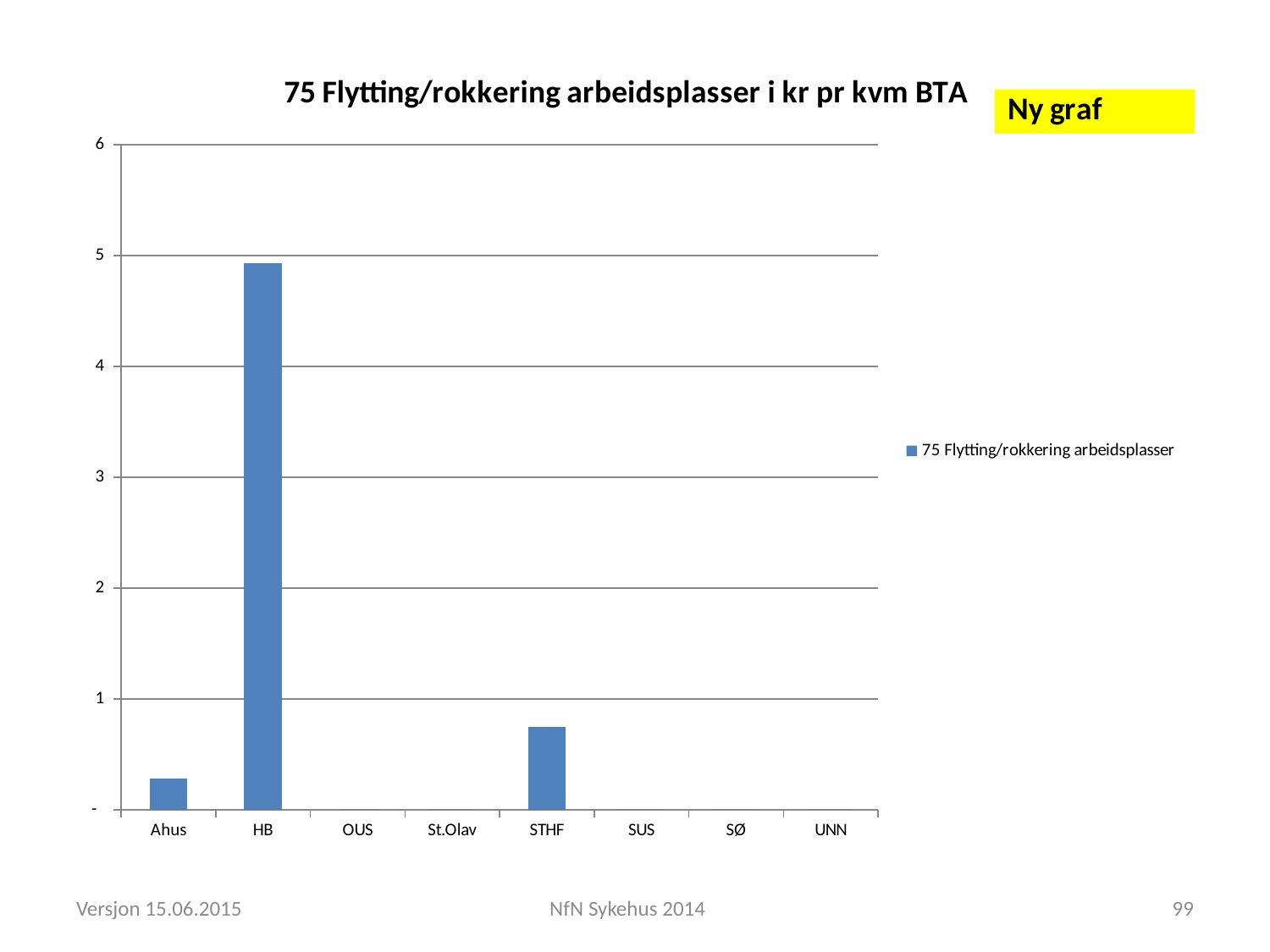

### Chart: 75 Flytting/rokkering arbeidsplasser i kr pr kvm BTA

| Category | 75 Flytting/rokkering arbeidsplasser  |
|---|---|
| Ahus | 0.28151042298049556 |
| HB | 4.930463938274966 |
| OUS | 0.0 |
| St.Olav | 0.0 |
| STHF | 0.7491539205973808 |
| SUS | 0.0 |
| SØ | 0.0 |
| UNN | 0.0 |
Versjon 15.06.2015
NfN Sykehus 2014
99